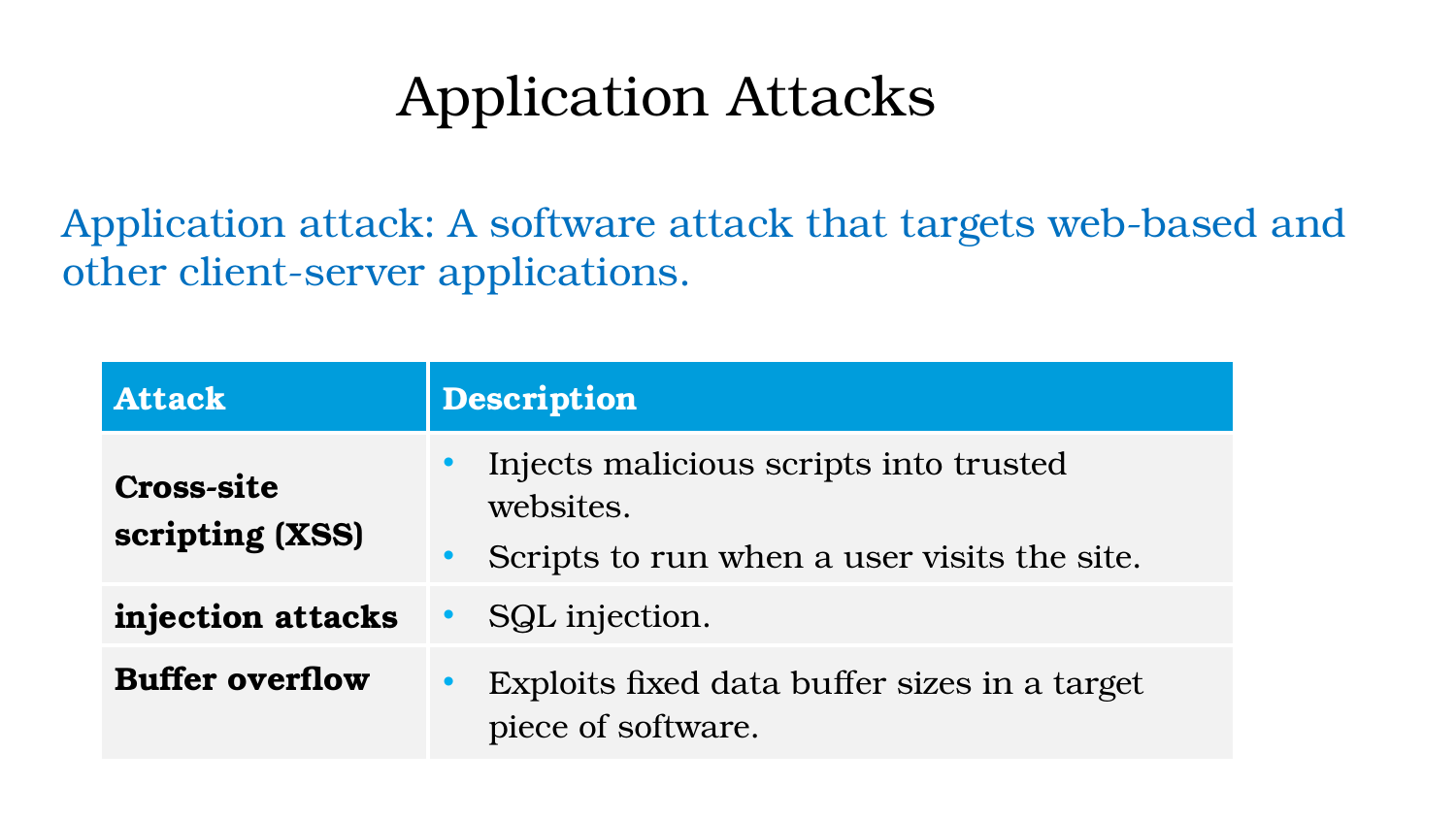

Application Attacks
Application attack: A software attack that targets web-based and other client-server applications.
| Attack | Description |
| --- | --- |
| Cross-site scripting (XSS) | Injects malicious scripts into trusted websites. Scripts to run when a user visits the site. |
| injection attacks | SQL injection. |
| Buffer overflow | Exploits fixed data buffer sizes in a target piece of software. |